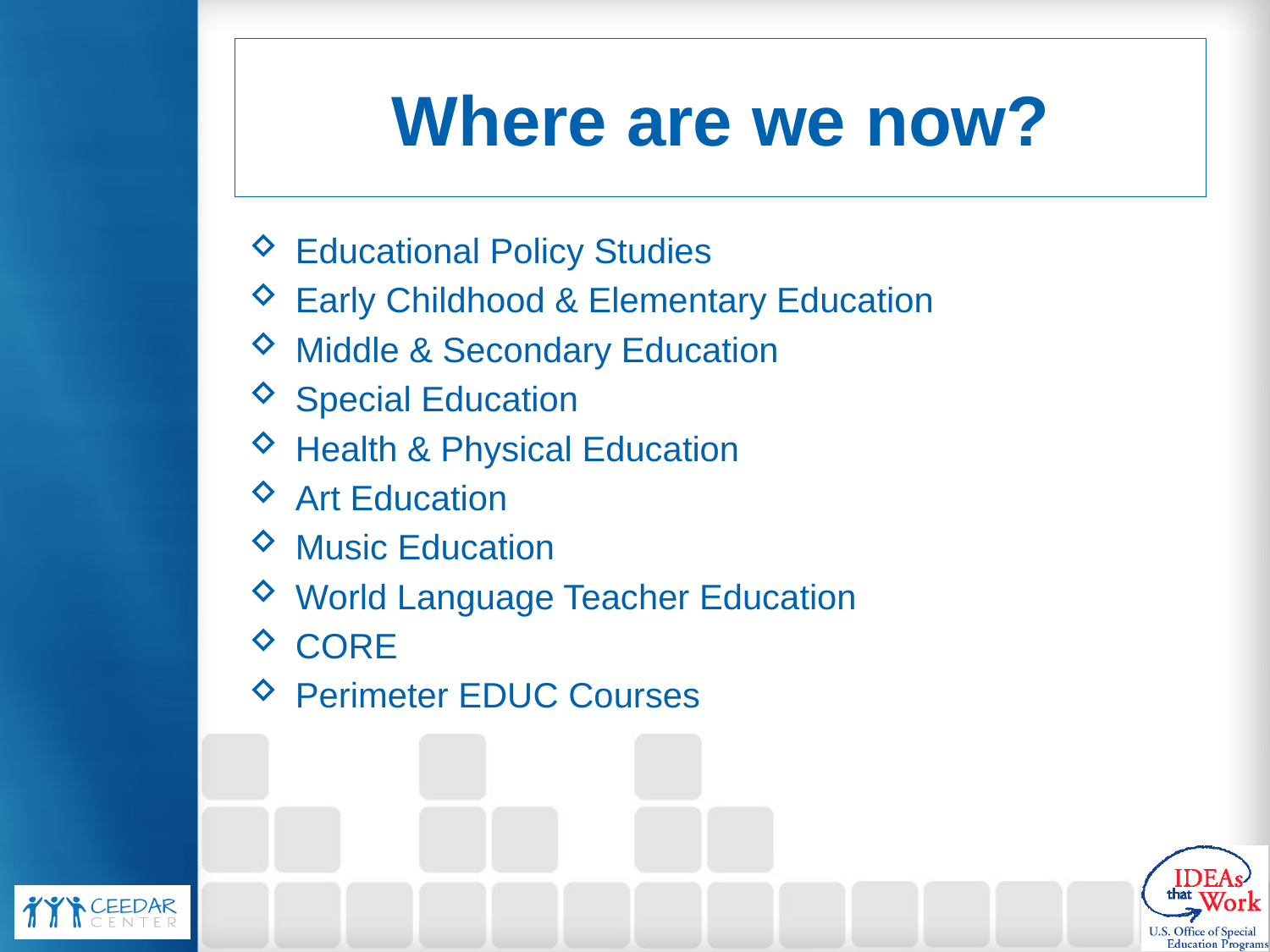

# Where are we now?
Educational Policy Studies
Early Childhood & Elementary Education
Middle & Secondary Education
Special Education
Health & Physical Education
Art Education
Music Education
World Language Teacher Education
CORE
Perimeter EDUC Courses